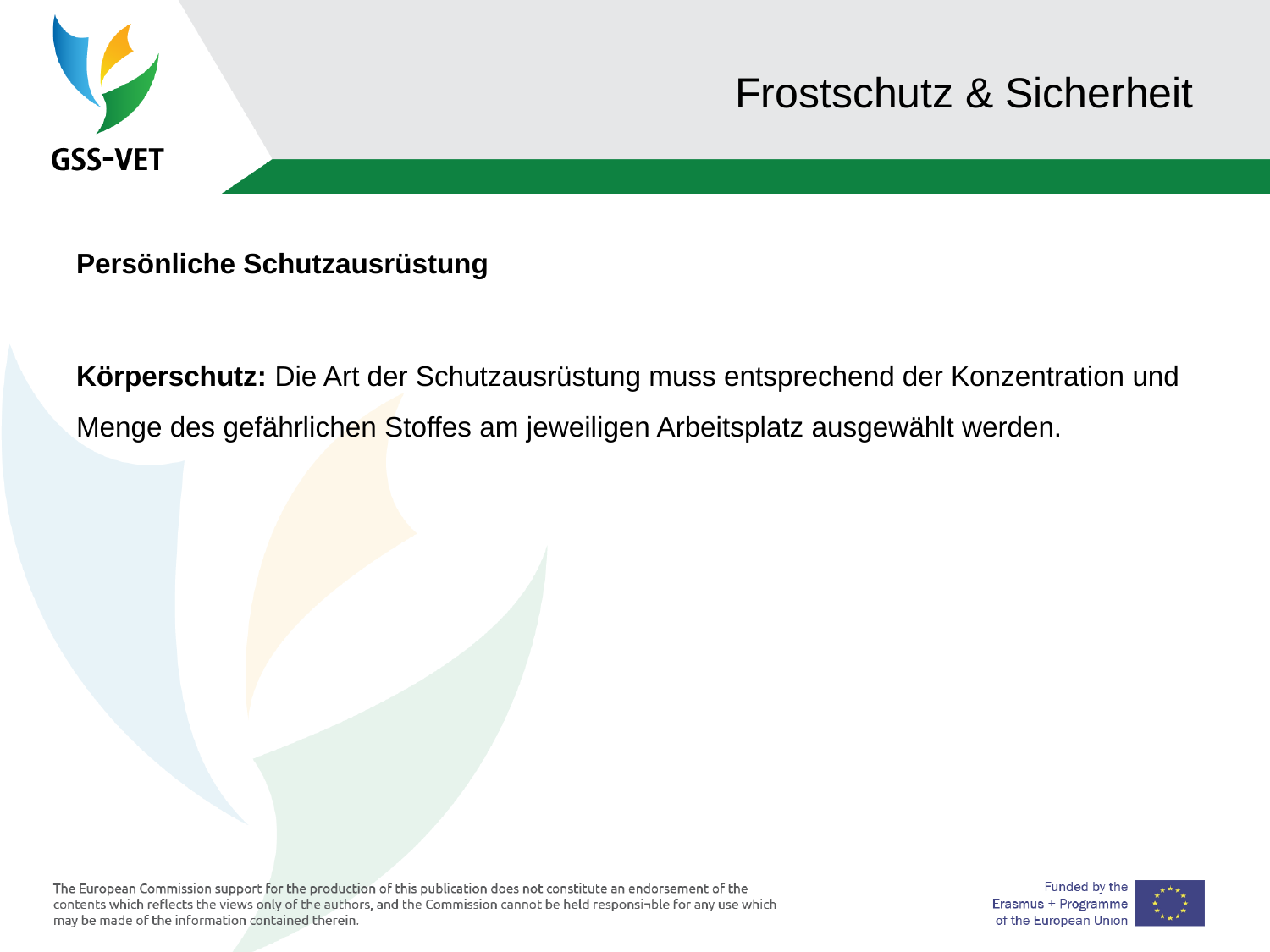

# Frostschutz & Sicherheit
Persönliche Schutzausrüstung

Körperschutz: Die Art der Schutzausrüstung muss entsprechend der Konzentration und Menge des gefährlichen Stoffes am jeweiligen Arbeitsplatz ausgewählt werden.